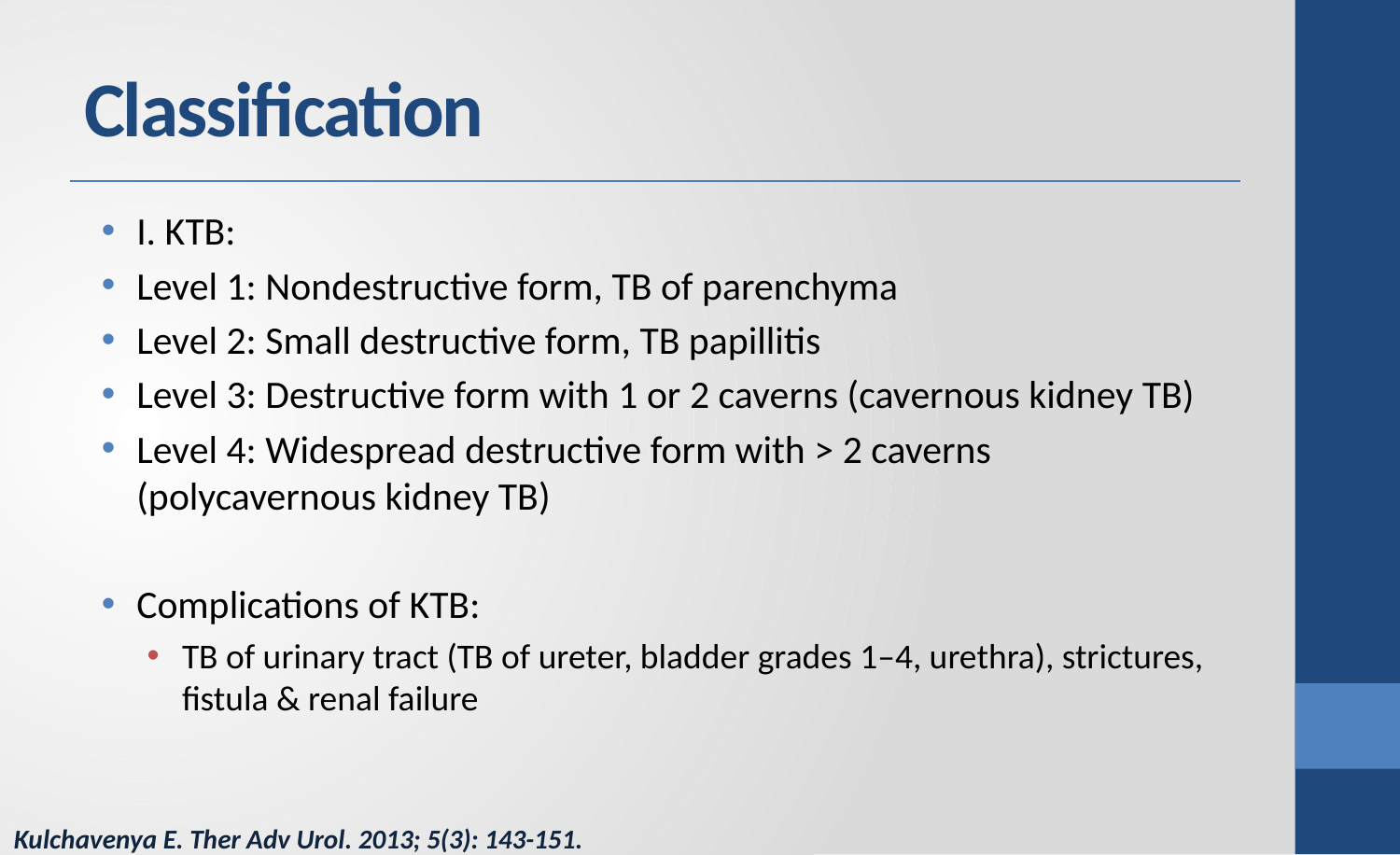

# Classification
I. KTB:
Level 1: Nondestructive form, TB of parenchyma
Level 2: Small destructive form, TB papillitis
Level 3: Destructive form with 1 or 2 caverns (cavernous kidney TB)
Level 4: Widespread destructive form with > 2 caverns (polycavernous kidney TB)

Complications of KTB:
TB of urinary tract (TB of ureter, bladder grades 1–4, urethra), strictures, fistula & renal failure
Kulchavenya E. Ther Adv Urol. 2013; 5(3): 143-151.